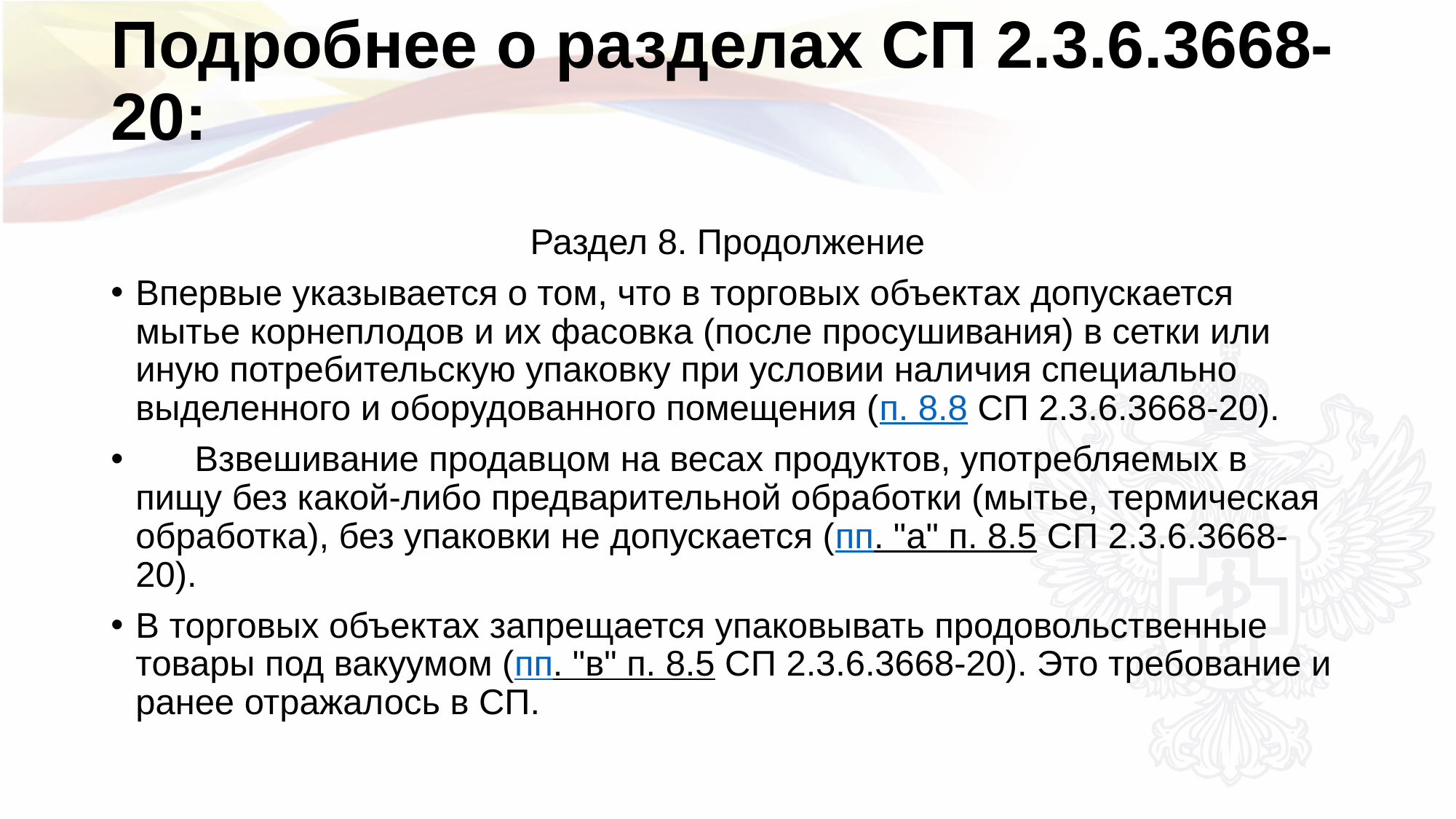

# Подробнее о разделах СП 2.3.6.3668-20:
Раздел 8. Продолжение
Впервые указывается о том, что в торговых объектах допускается мытье корнеплодов и их фасовка (после просушивания) в сетки или иную потребительскую упаковку при условии наличия специально выделенного и оборудованного помещения (п. 8.8 СП 2.3.6.3668-20).
      Взвешивание продавцом на весах продуктов, употребляемых в пищу без какой-либо предварительной обработки (мытье, термическая обработка), без упаковки не допускается (пп. "а" п. 8.5 СП 2.3.6.3668-20).
В торговых объектах запрещается упаковывать продовольственные товары под вакуумом (пп. "в" п. 8.5 СП 2.3.6.3668-20). Это требование и ранее отражалось в СП.